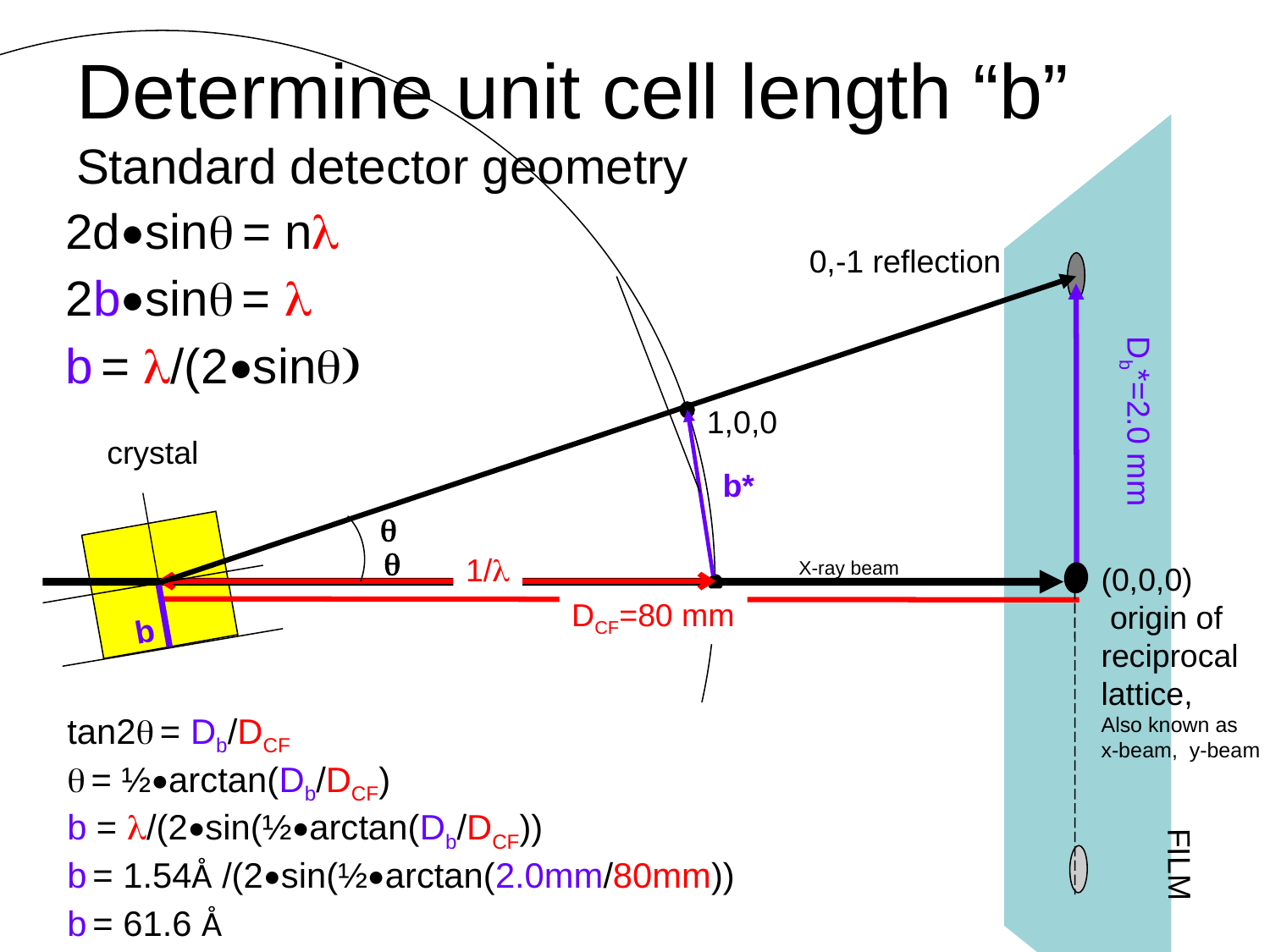

# Determine unit cell length “b” Standard detector geometry
2d•sinθ = nλ
2b•sinθ = λ
b = λ/(2•sinθ)
0,-1 reflection

1,0,0
Db*=2.0 mm

crystal
b*

θ

θ
1/λ
X-ray beam
(0,0,0)
 origin of reciprocal lattice,
Also known as
x-beam,  y-beam

DCF=80 mm

b
tan2θ = Db/DCF
θ = ½•arctan(Db/DCF)
b = λ/(2•sin(½•arctan(Db/DCF))
b = 1.54Å /(2•sin(½•arctan(2.0mm/80mm))
b = 61.6 Å
FILM